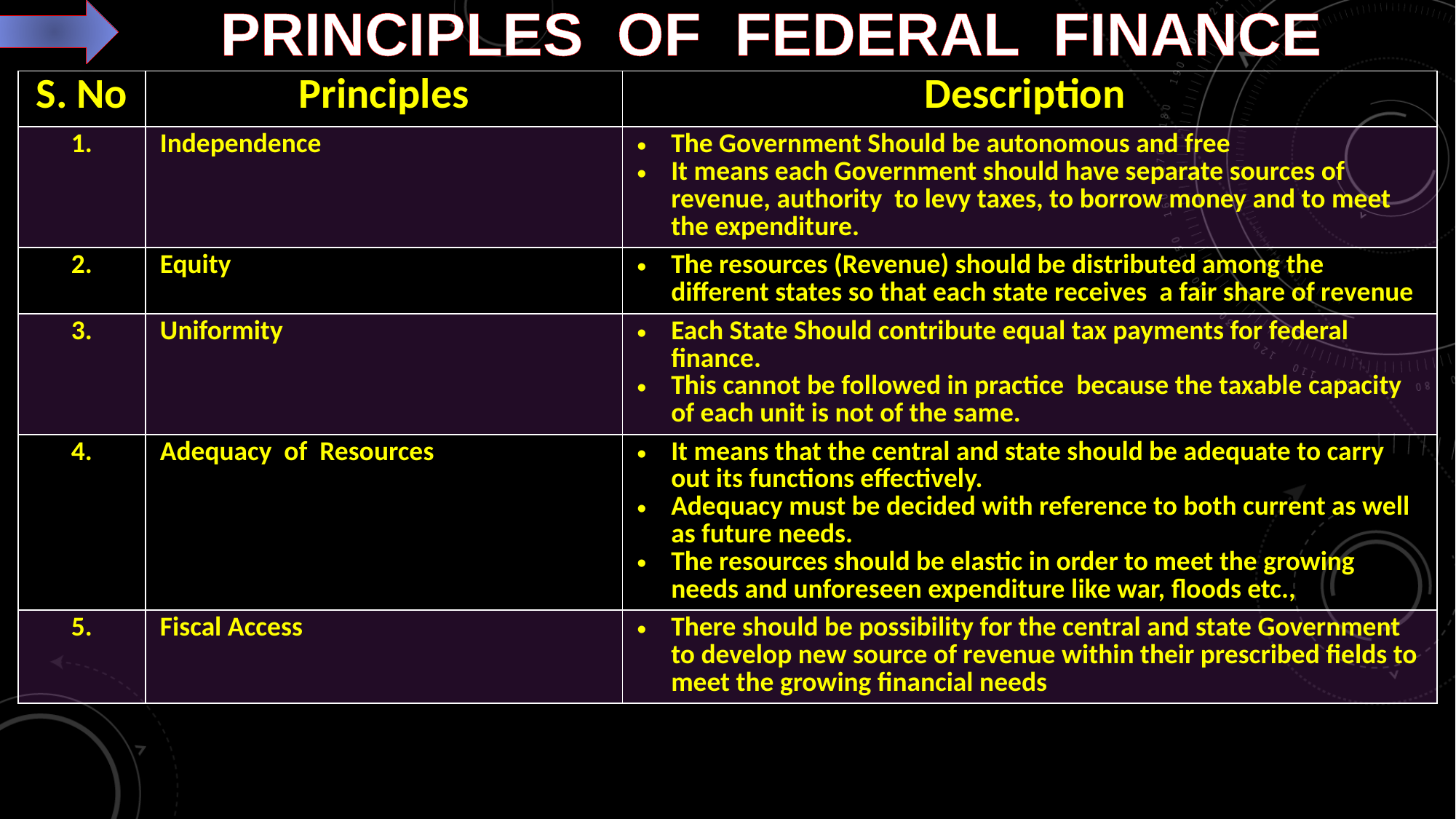

# Principles  of  Federal  Finance
| S. No | Principles | Description |
| --- | --- | --- |
| 1. | Independence | The Government Should be autonomous and free It means each Government should have separate sources of revenue, authority to levy taxes, to borrow money and to meet the expenditure. |
| 2. | Equity | The resources (Revenue) should be distributed among the different states so that each state receives a fair share of revenue |
| 3. | Uniformity | Each State Should contribute equal tax payments for federal finance. This cannot be followed in practice because the taxable capacity of each unit is not of the same. |
| 4. | Adequacy of Resources | It means that the central and state should be adequate to carry out its functions effectively. Adequacy must be decided with reference to both current as well as future needs. The resources should be elastic in order to meet the growing needs and unforeseen expenditure like war, floods etc., |
| 5. | Fiscal Access | There should be possibility for the central and state Government to develop new source of revenue within their prescribed fields to meet the growing financial needs |